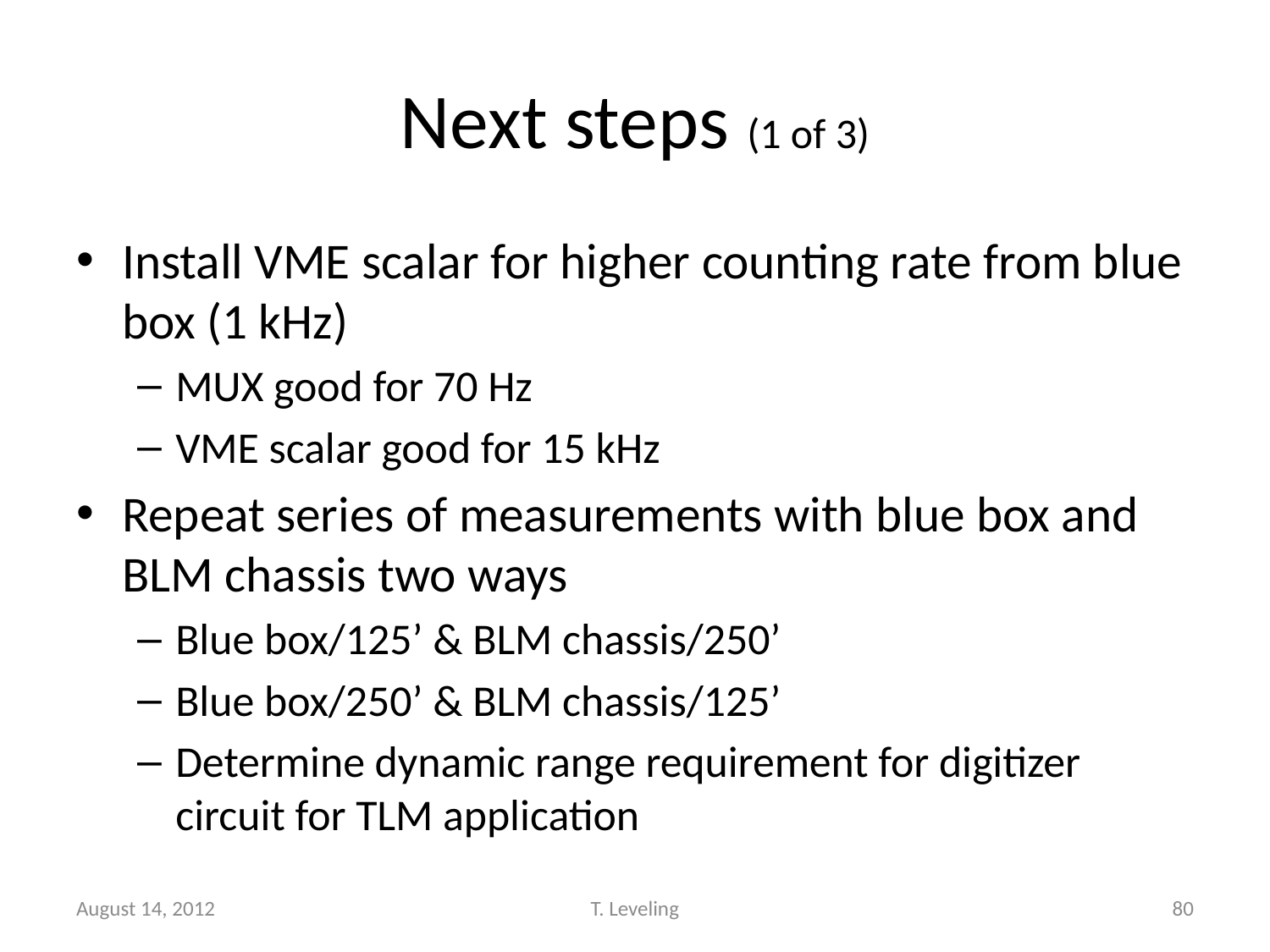

# Next steps (1 of 3)
Install VME scalar for higher counting rate from blue box (1 kHz)
MUX good for 70 Hz
VME scalar good for 15 kHz
Repeat series of measurements with blue box and BLM chassis two ways
Blue box/125’ & BLM chassis/250’
Blue box/250’ & BLM chassis/125’
Determine dynamic range requirement for digitizer circuit for TLM application

August 14, 2012
T. Leveling
80